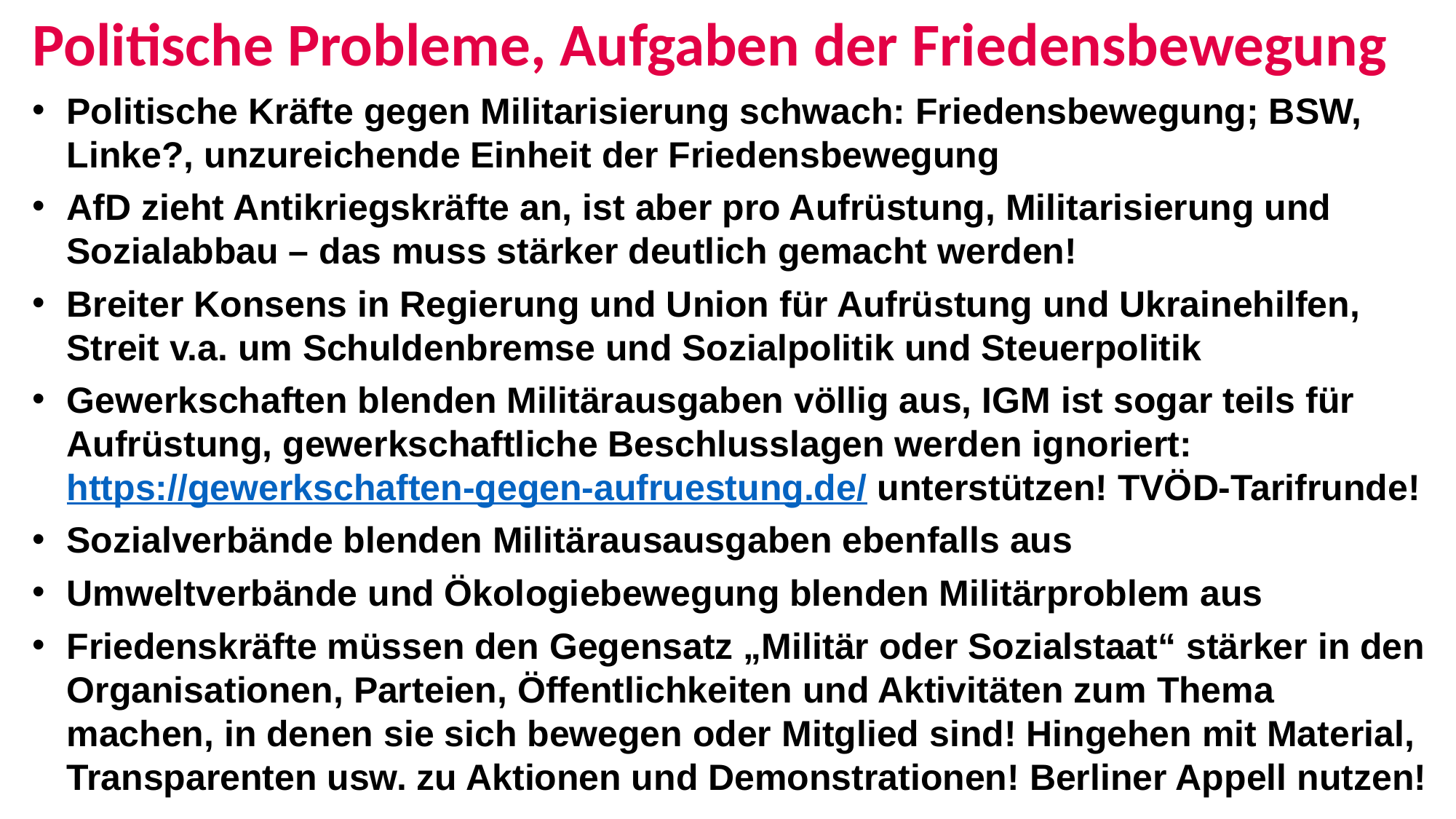

Politische Probleme, Aufgaben der Friedensbewegung
Politische Kräfte gegen Militarisierung schwach: Friedensbewegung; BSW, Linke?, unzureichende Einheit der Friedensbewegung
AfD zieht Antikriegskräfte an, ist aber pro Aufrüstung, Militarisierung und Sozialabbau – das muss stärker deutlich gemacht werden!
Breiter Konsens in Regierung und Union für Aufrüstung und Ukrainehilfen, Streit v.a. um Schuldenbremse und Sozialpolitik und Steuerpolitik
Gewerkschaften blenden Militärausgaben völlig aus, IGM ist sogar teils für Aufrüstung, gewerkschaftliche Beschlusslagen werden ignoriert:
https://gewerkschaften-gegen-aufruestung.de/ unterstützen! TVÖD-Tarifrunde!
Sozialverbände blenden Militärausausgaben ebenfalls aus
Umweltverbände und Ökologiebewegung blenden Militärproblem aus
Friedenskräfte müssen den Gegensatz „Militär oder Sozialstaat“ stärker in den Organisationen, Parteien, Öffentlichkeiten und Aktivitäten zum Thema machen, in denen sie sich bewegen oder Mitglied sind! Hingehen mit Material, Transparenten usw. zu Aktionen und Demonstrationen! Berliner Appell nutzen!